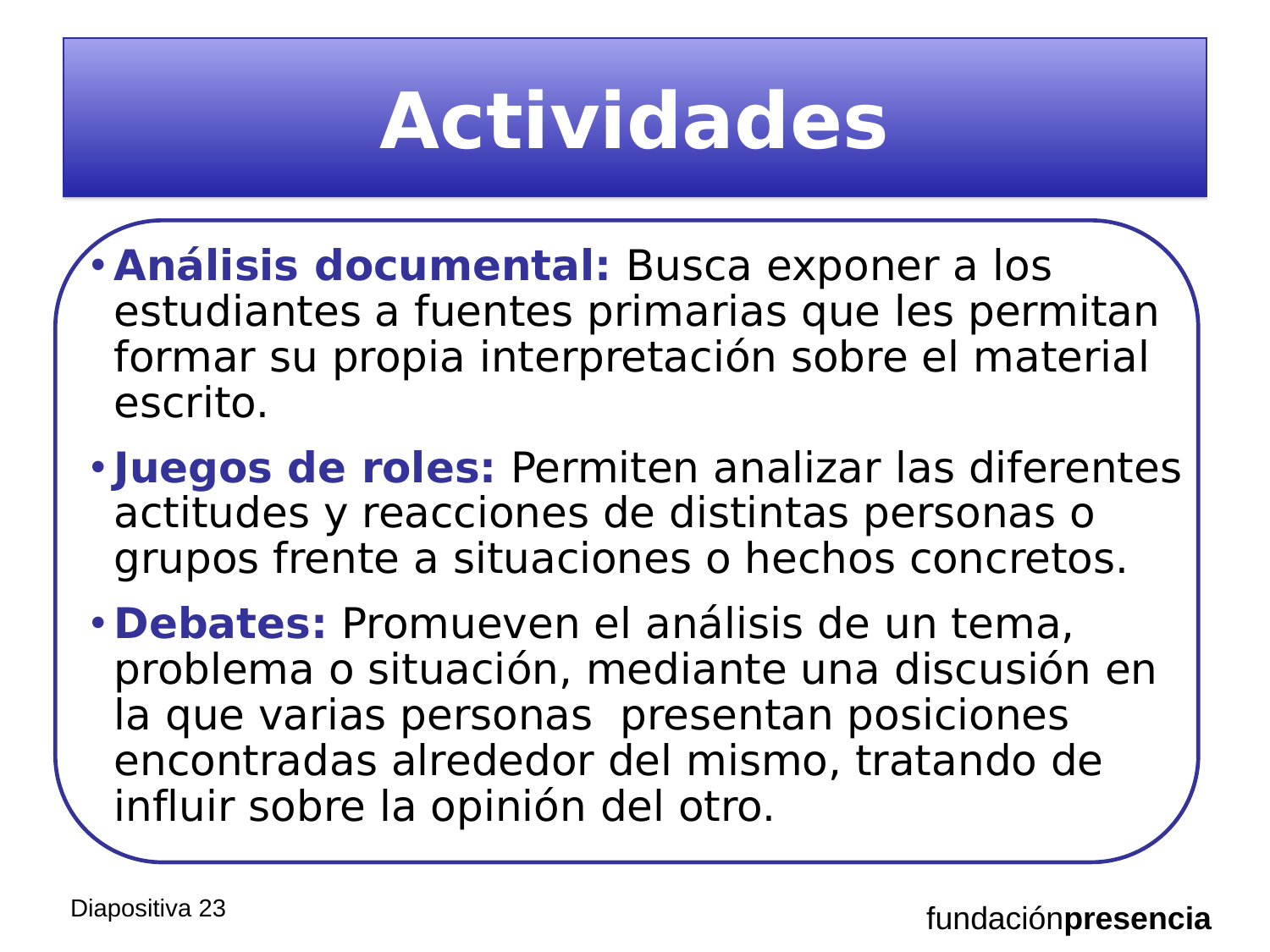

# Actividades

Análisis documental: Busca exponer a los estudiantes a fuentes primarias que les permitan formar su propia interpretación sobre el material escrito.
Juegos de roles: Permiten analizar las diferentes actitudes y reacciones de distintas personas o grupos frente a situaciones o hechos concretos.
Debates: Promueven el análisis de un tema, problema o situación, mediante una discusión en la que varias personas  presentan posiciones encontradas alrededor del mismo, tratando de influir sobre la opinión del otro.
Diapositiva 23